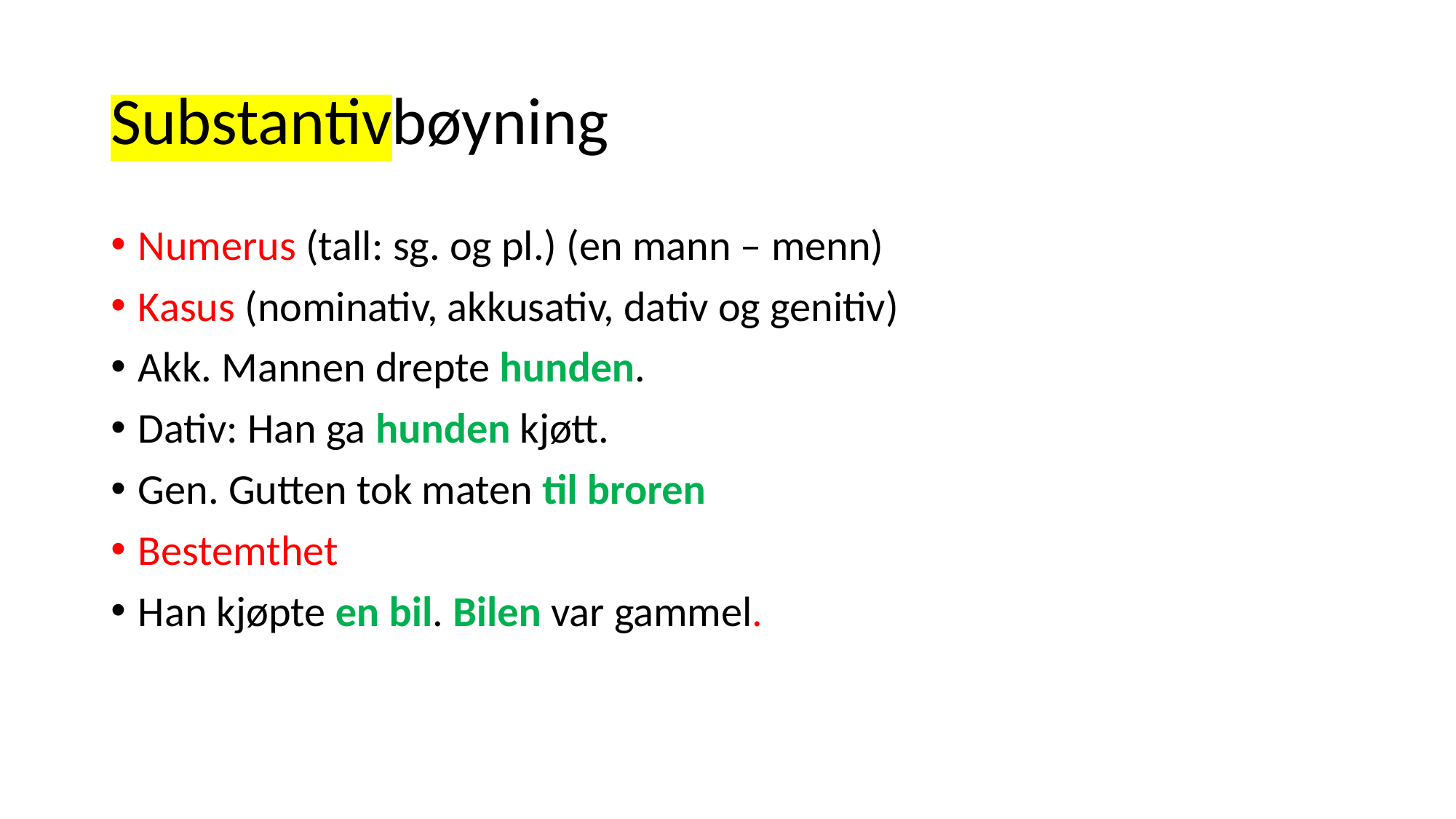

# Substantivbøyning
Numerus (tall: sg. og pl.) (en mann – menn)
Kasus (nominativ, akkusativ, dativ og genitiv)
Akk. Mannen drepte hunden.
Dativ: Han ga hunden kjøtt.
Gen. Gutten tok maten til broren
Bestemthet
Han kjøpte en bil. Bilen var gammel.